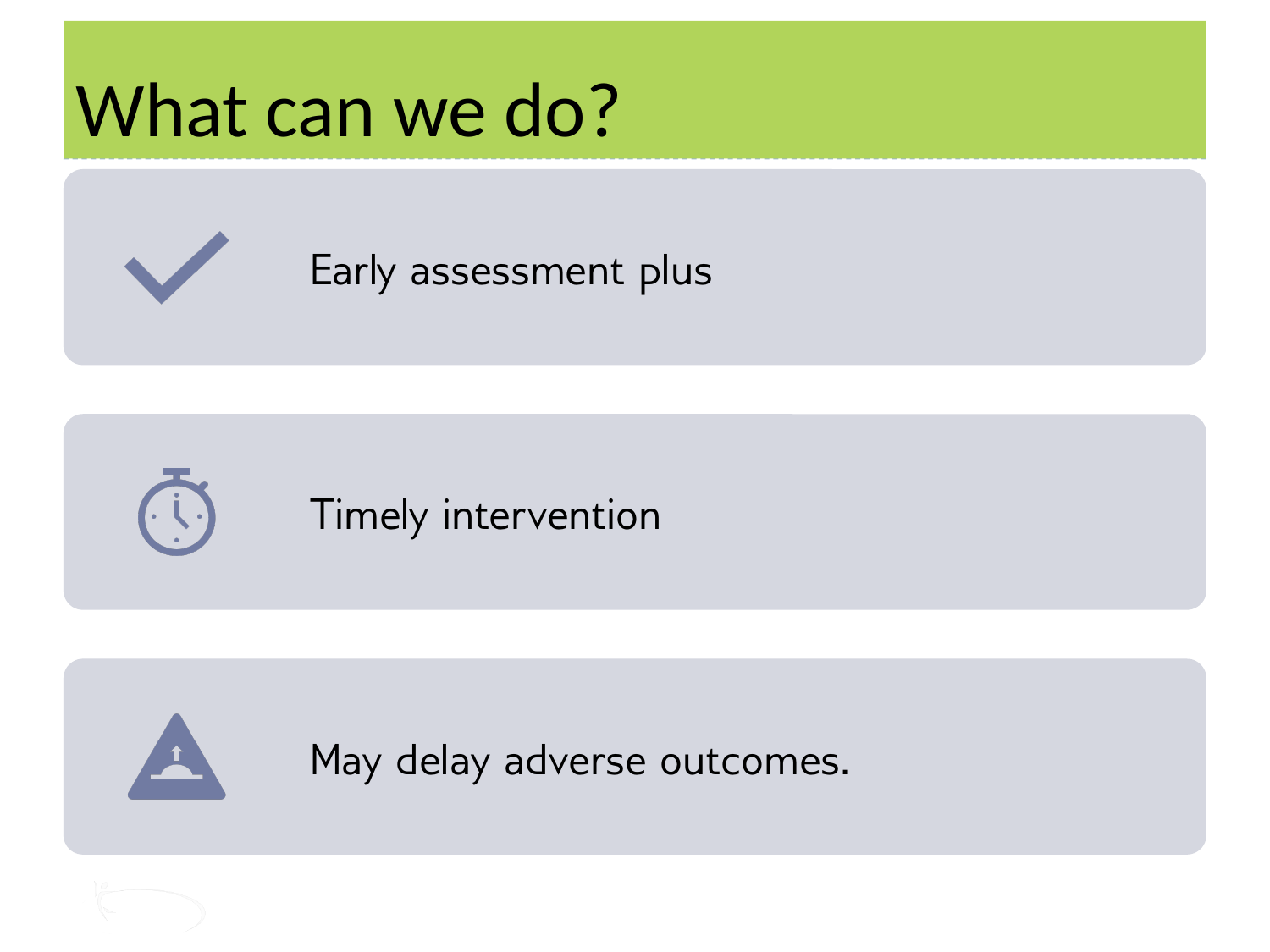

# What can we do?
Early assessment plus
Timely intervention
May delay adverse outcomes.